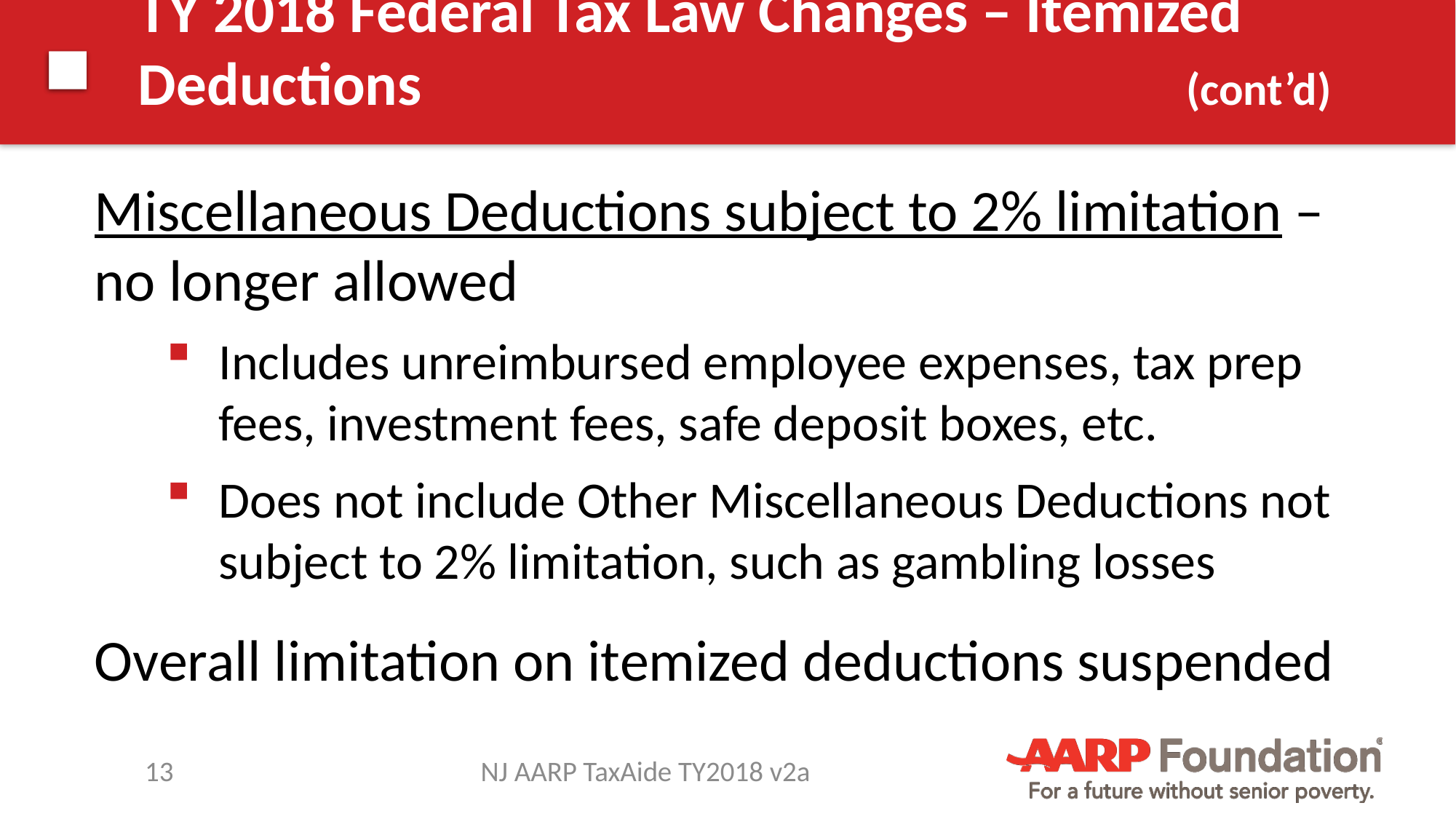

# TY 2018 Federal Tax Law Changes – Itemized Deductions                                                        (cont’d)
Miscellaneous Deductions subject to 2% limitation – no longer allowed
Includes unreimbursed employee expenses, tax prep fees, investment fees, safe deposit boxes, etc.
Does not include Other Miscellaneous Deductions not subject to 2% limitation, such as gambling losses
Overall limitation on itemized deductions suspended
13
NJ AARP TaxAide TY2018 v2a